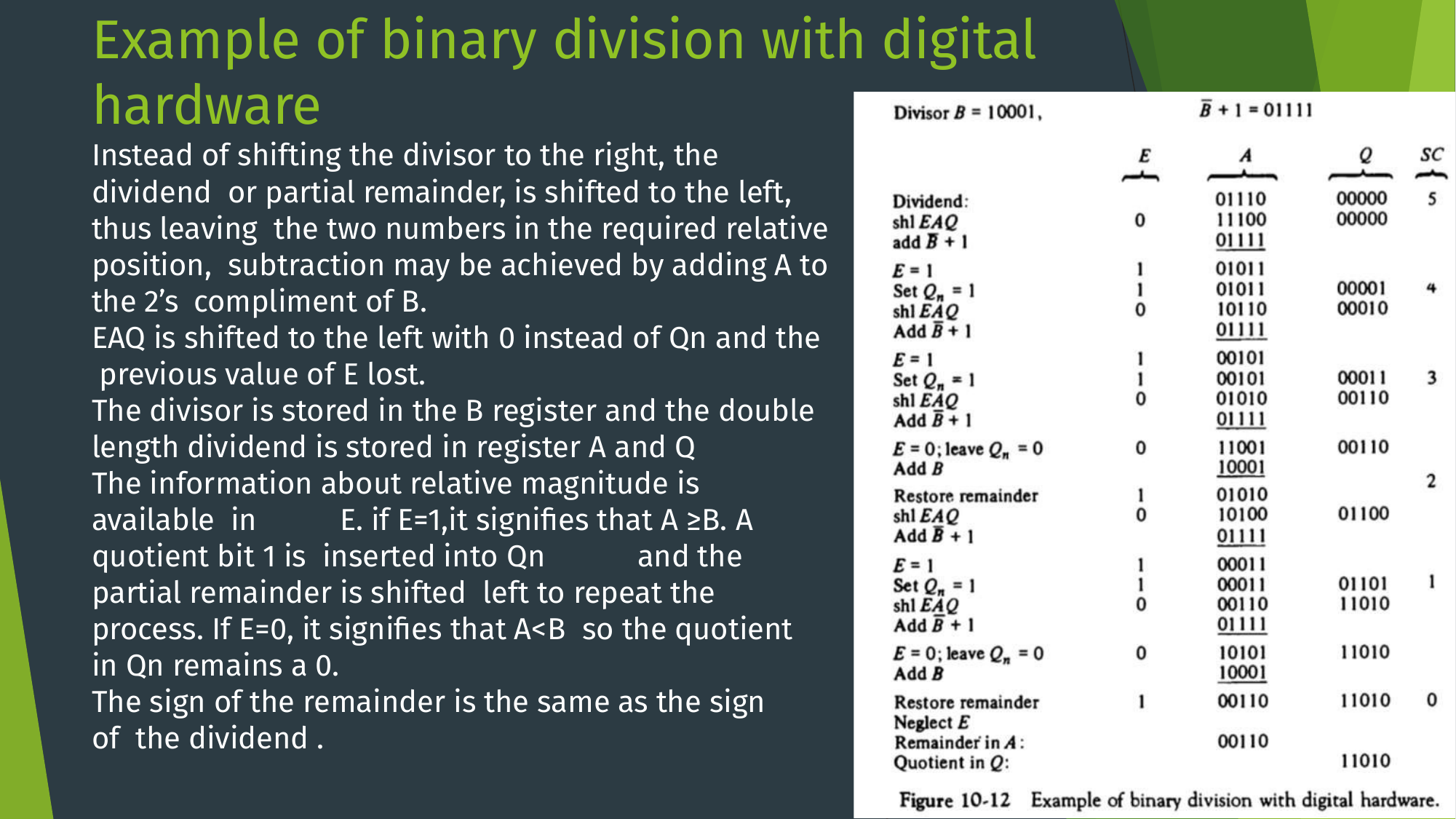

# Example of binary division with digital hardware

Instead of shifting the divisor to the right, the dividend  or partial remainder, is shifted to the left, thus leaving  the two numbers in the required relative position,  subtraction may be achieved by adding A to the 2’s  compliment of B.
EAQ is shifted to the left with 0 instead of Qn and the  previous value of E lost.
The divisor is stored in the B register and the double
length dividend is stored in register A and Q
The information about relative magnitude is available  in	E. if E=1,it signifies that A ≥B. A quotient bit 1 is  inserted into Qn	and the partial remainder is shifted  left to repeat the process. If E=0, it signifies that A<B  so the quotient in Qn remains a 0.
The sign of the remainder is the same as the sign of  the dividend .